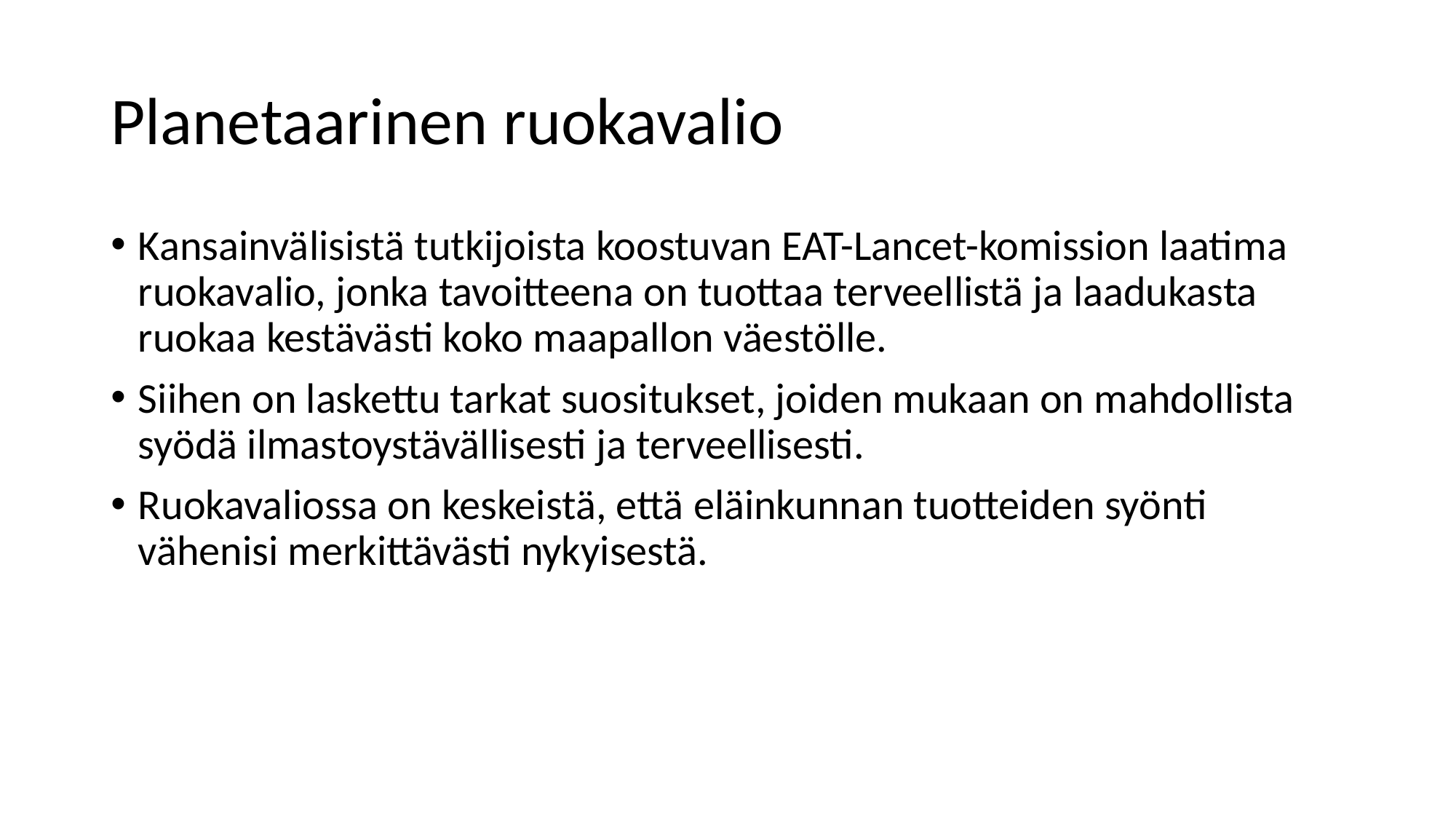

# Planetaarinen ruokavalio
Kansainvälisistä tutkijoista koostuvan EAT-Lancet-komission laatima ruokavalio, jonka tavoitteena on tuottaa terveellistä ja laadukasta ruokaa kestävästi koko maapallon väestölle.
Siihen on laskettu tarkat suositukset, joiden mukaan on mahdollista syödä ilmastoystävällisesti ja terveellisesti.
Ruokavaliossa on keskeistä, että eläinkunnan tuotteiden syönti vähenisi merkittävästi nykyisestä.